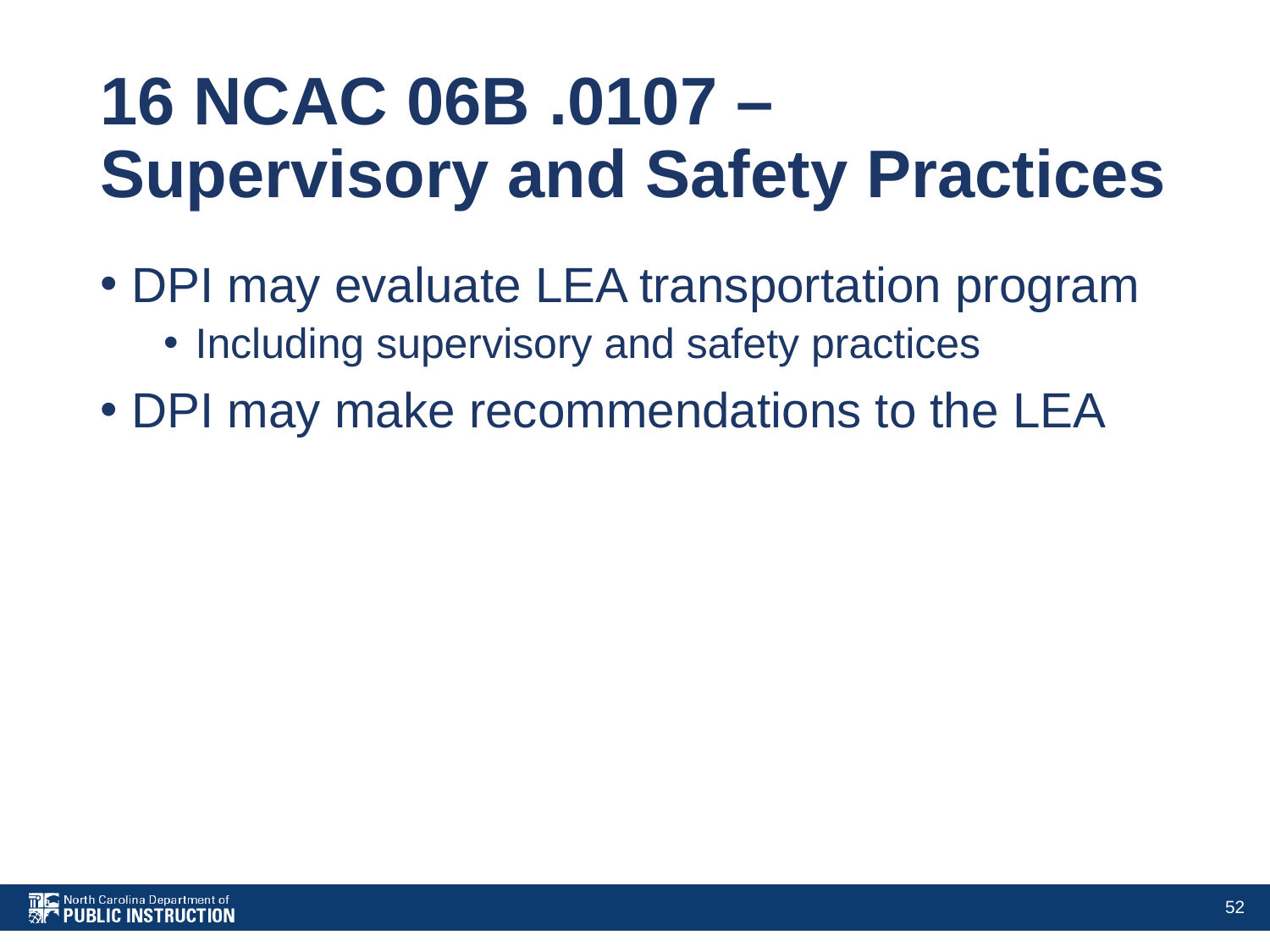

# 16 NCAC 06B .0107 – Supervisory and Safety Practices
DPI may evaluate LEA transportation program
Including supervisory and safety practices
DPI may make recommendations to the LEA
52